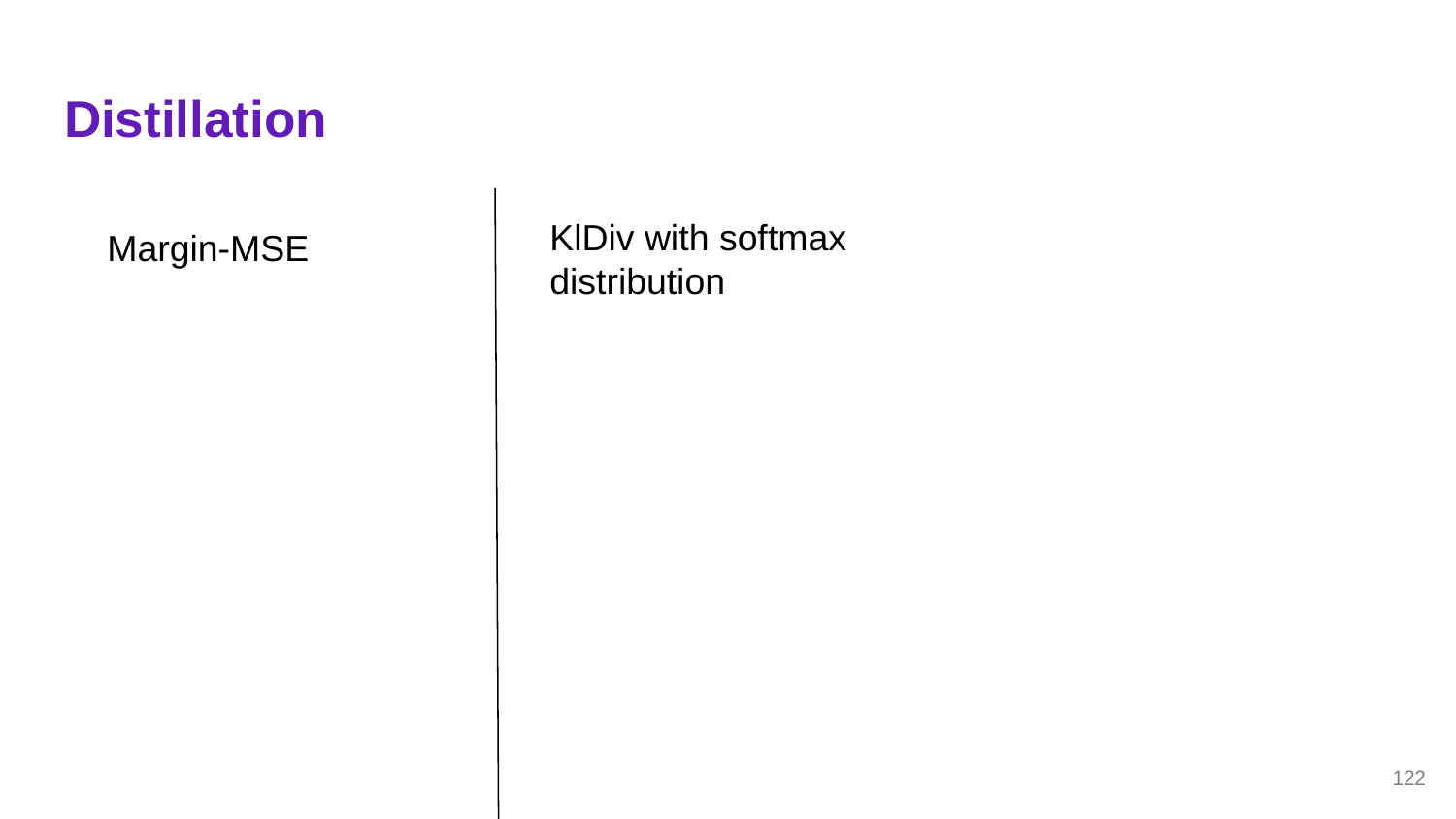

# Distillation
KlDiv with softmax distribution
Margin-MSE

122